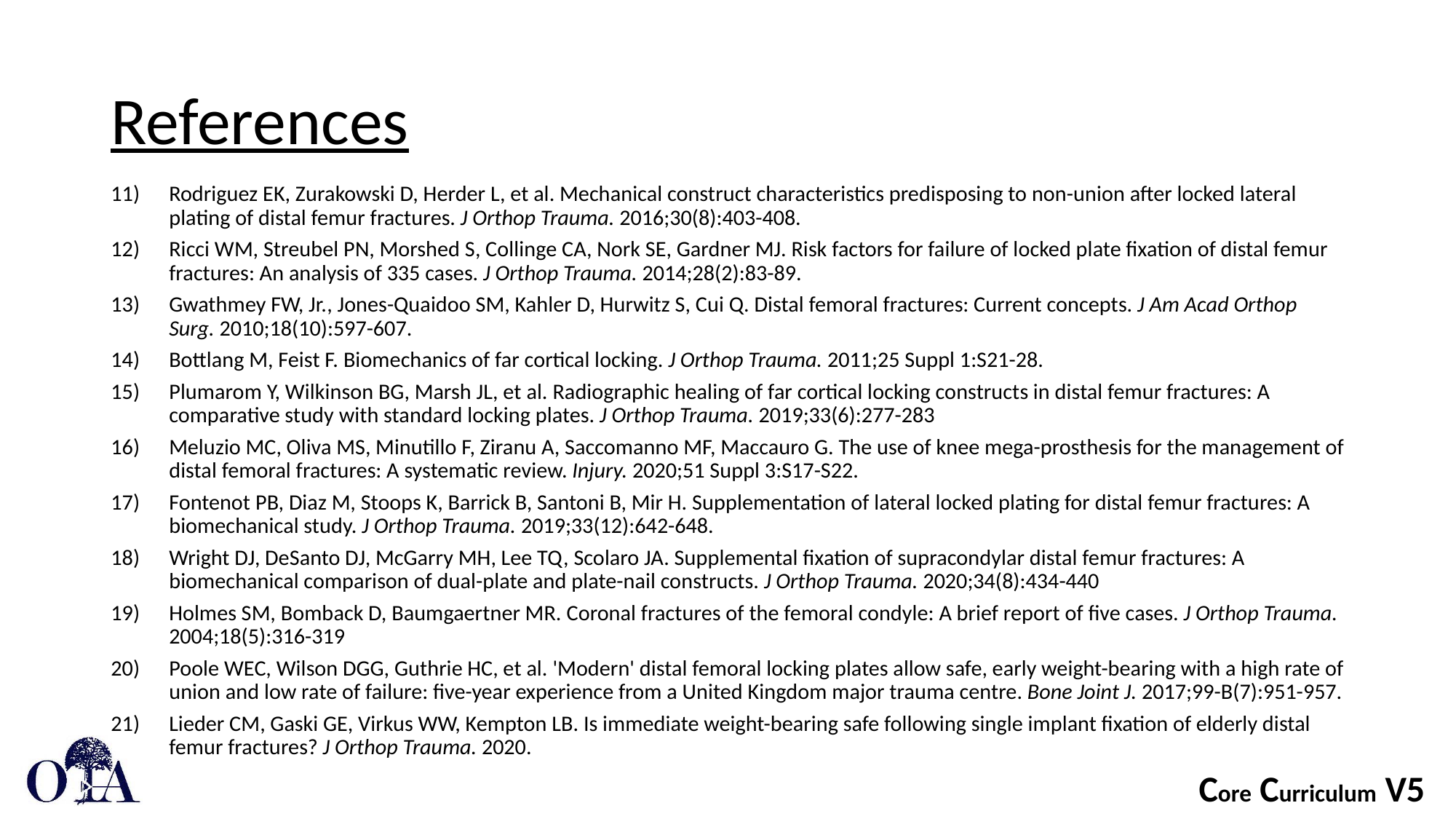

# References
Rodriguez EK, Zurakowski D, Herder L, et al. Mechanical construct characteristics predisposing to non-union after locked lateral plating of distal femur fractures. J Orthop Trauma. 2016;30(8):403-408.
Ricci WM, Streubel PN, Morshed S, Collinge CA, Nork SE, Gardner MJ. Risk factors for failure of locked plate fixation of distal femur fractures: An analysis of 335 cases. J Orthop Trauma. 2014;28(2):83-89.
Gwathmey FW, Jr., Jones-Quaidoo SM, Kahler D, Hurwitz S, Cui Q. Distal femoral fractures: Current concepts. J Am Acad Orthop Surg. 2010;18(10):597-607.
Bottlang M, Feist F. Biomechanics of far cortical locking. J Orthop Trauma. 2011;25 Suppl 1:S21-28.
Plumarom Y, Wilkinson BG, Marsh JL, et al. Radiographic healing of far cortical locking constructs in distal femur fractures: A comparative study with standard locking plates. J Orthop Trauma. 2019;33(6):277-283
Meluzio MC, Oliva MS, Minutillo F, Ziranu A, Saccomanno MF, Maccauro G. The use of knee mega-prosthesis for the management of distal femoral fractures: A systematic review. Injury. 2020;51 Suppl 3:S17-S22.
Fontenot PB, Diaz M, Stoops K, Barrick B, Santoni B, Mir H. Supplementation of lateral locked plating for distal femur fractures: A biomechanical study. J Orthop Trauma. 2019;33(12):642-648.
Wright DJ, DeSanto DJ, McGarry MH, Lee TQ, Scolaro JA. Supplemental fixation of supracondylar distal femur fractures: A biomechanical comparison of dual-plate and plate-nail constructs. J Orthop Trauma. 2020;34(8):434-440
Holmes SM, Bomback D, Baumgaertner MR. Coronal fractures of the femoral condyle: A brief report of five cases. J Orthop Trauma. 2004;18(5):316-319
Poole WEC, Wilson DGG, Guthrie HC, et al. 'Modern' distal femoral locking plates allow safe, early weight-bearing with a high rate of union and low rate of failure: five-year experience from a United Kingdom major trauma centre. Bone Joint J. 2017;99-B(7):951-957.
Lieder CM, Gaski GE, Virkus WW, Kempton LB. Is immediate weight-bearing safe following single implant fixation of elderly distal femur fractures? J Orthop Trauma. 2020.